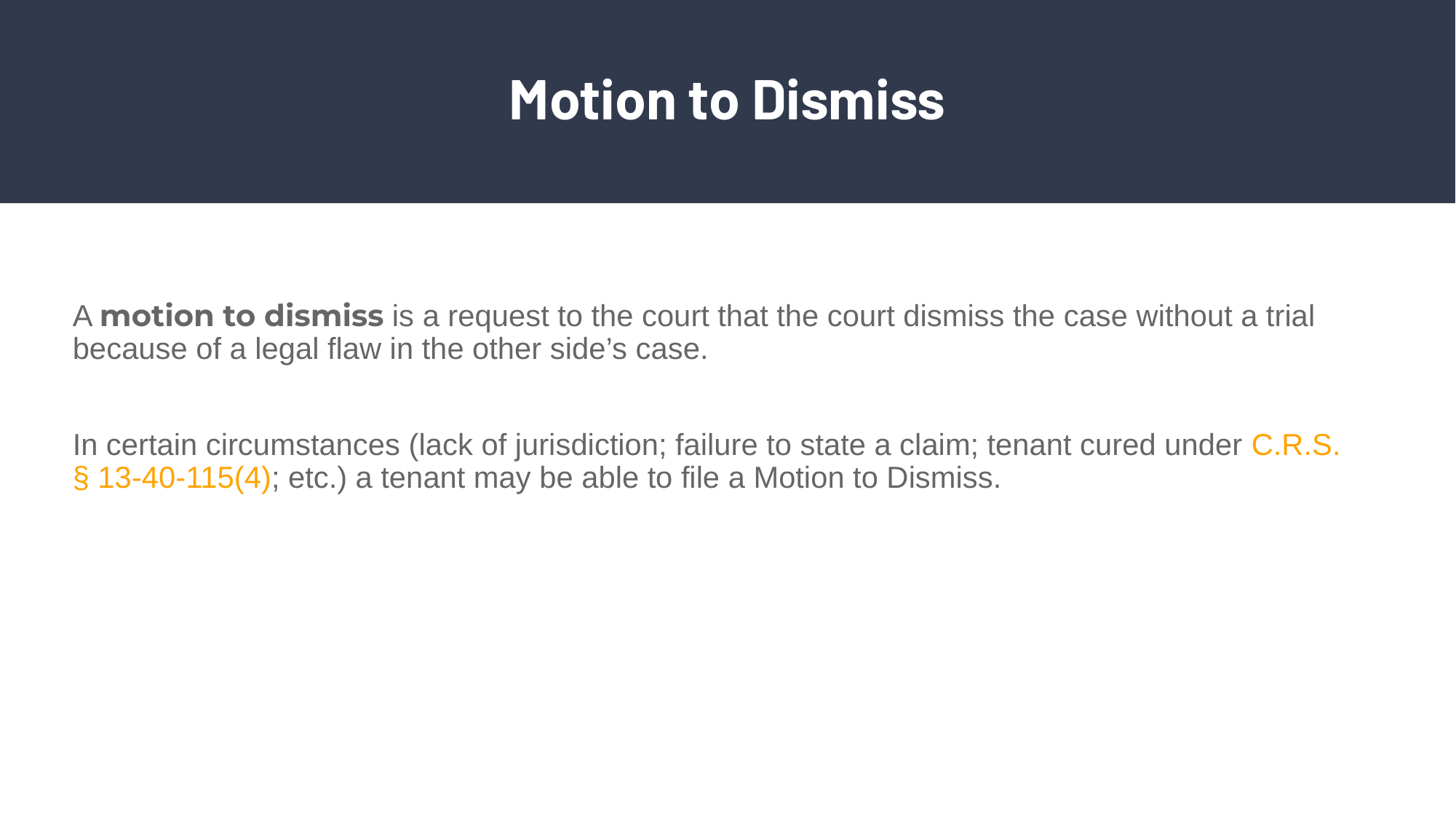

# Motion to Dismiss

A motion to dismiss is a request to the court that the court dismiss the case without a trial because of a legal flaw in the other side’s case.

In certain circumstances (lack of jurisdiction; failure to state a claim; tenant cured under C.R.S. § 13-40-115(4); etc.) a tenant may be able to file a Motion to Dismiss.